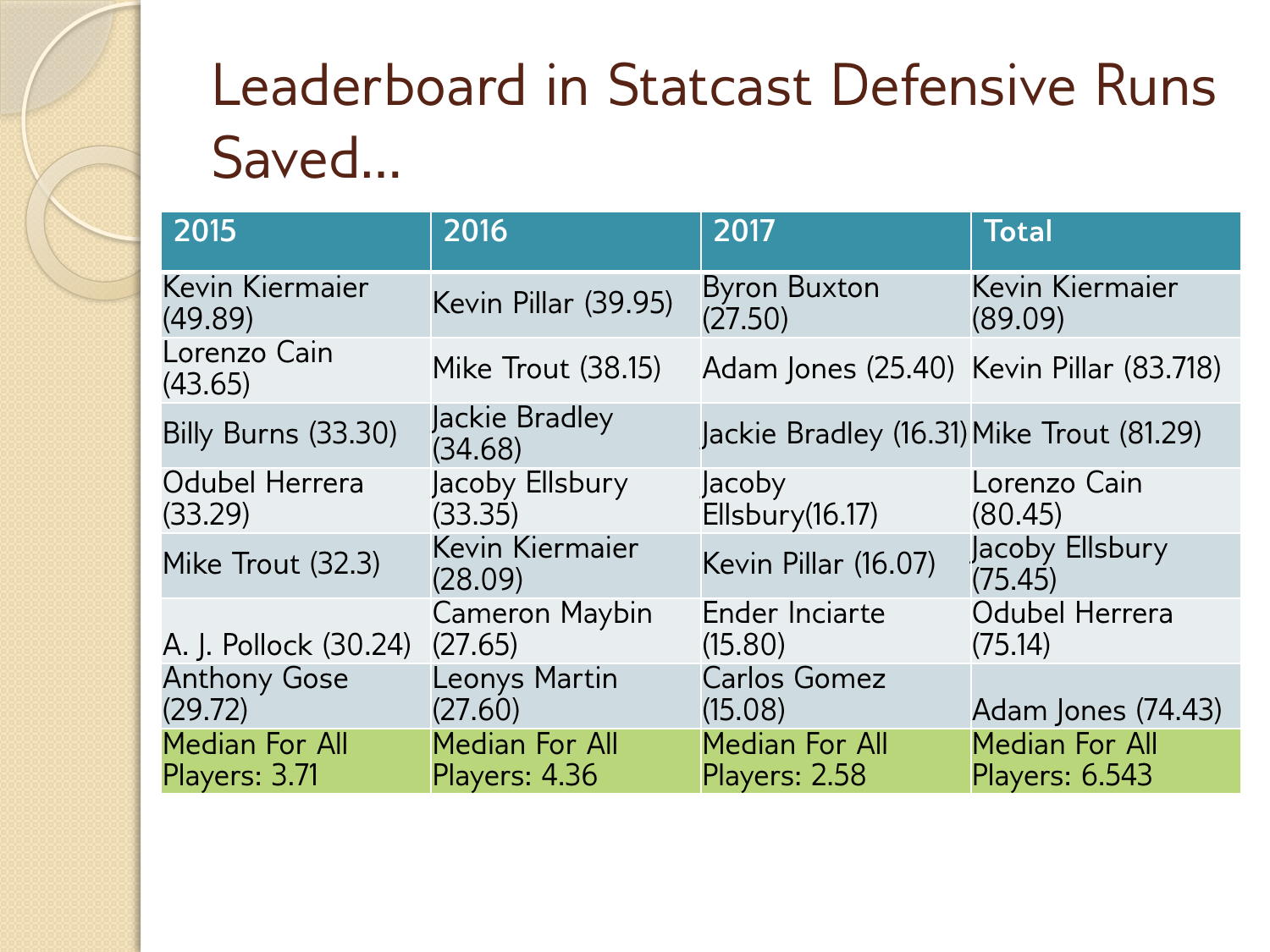

# Leaderboard in Statcast Defensive Runs Saved…

| 2015 | 2016 | 2017 | Total |
| --- | --- | --- | --- |
| Kevin Kiermaier (49.89) | Kevin Pillar (39.95) | Byron Buxton (27.50) | Kevin Kiermaier (89.09) |
| Lorenzo Cain (43.65) | Mike Trout (38.15) | Adam Jones (25.40) | Kevin Pillar (83.718) |
| Billy Burns (33.30) | Jackie Bradley (34.68) | Jackie Bradley (16.31) | Mike Trout (81.29) |
| Odubel Herrera (33.29) | Jacoby Ellsbury (33.35) | Jacoby Ellsbury(16.17) | Lorenzo Cain (80.45) |
| Mike Trout (32.3) | Kevin Kiermaier (28.09) | Kevin Pillar (16.07) | Jacoby Ellsbury (75.45) |
| A. J. Pollock (30.24) | Cameron Maybin (27.65) | Ender Inciarte (15.80) | Odubel Herrera (75.14) |
| Anthony Gose (29.72) | Leonys Martin (27.60) | Carlos Gomez (15.08) | Adam Jones (74.43) |
| Median For All Players: 3.71 | Median For All Players: 4.36 | Median For All Players: 2.58 | Median For All Players: 6.543 |